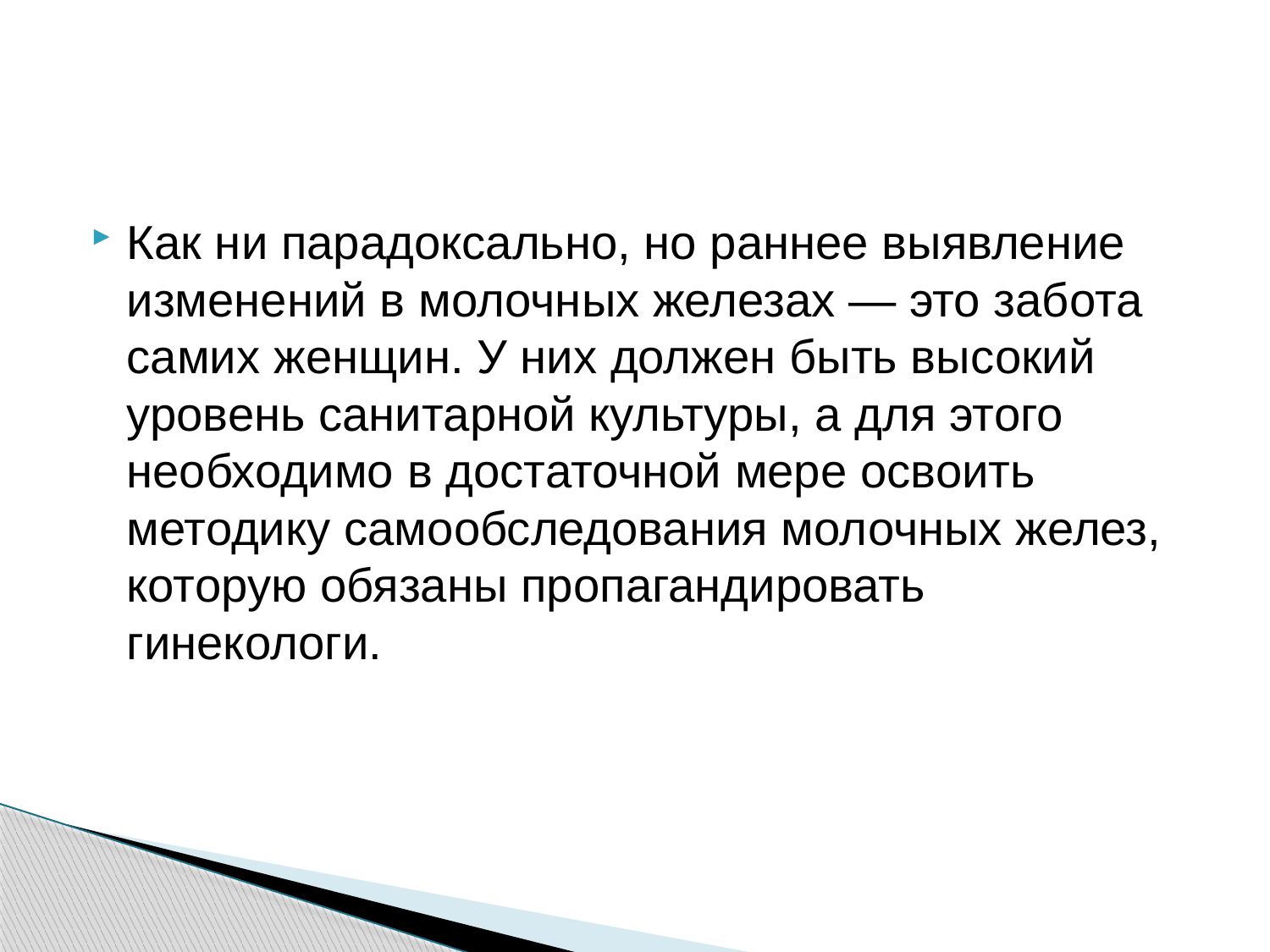

Как ни парадоксально, но раннее выявление изменений в молочных железах — это забота самих женщин. У них должен быть высокий уровень санитарной культуры, а для этого необходимо в достаточной мере освоить методику самообследования молочных желез, которую обязаны пропагандировать гинекологи.